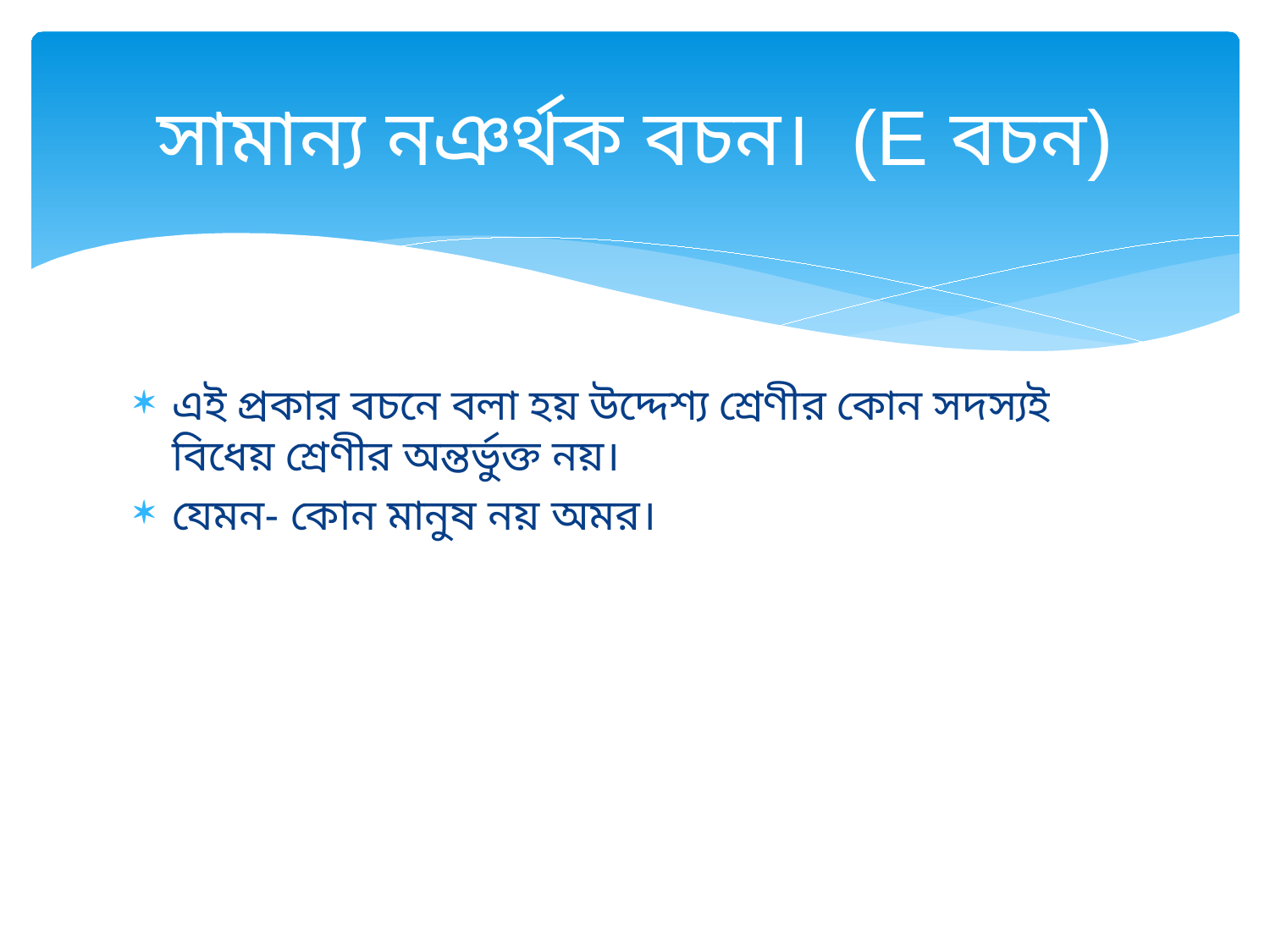

# সামান্য নঞর্থক বচন।  (E বচন)
এই প্রকার বচনে বলা হয় উদ্দেশ্য শ্রেণীর কোন সদস্যই বিধেয় শ্রেণীর অন্তর্ভুক্ত নয়।
যেমন- কোন মানুষ নয় অমর।